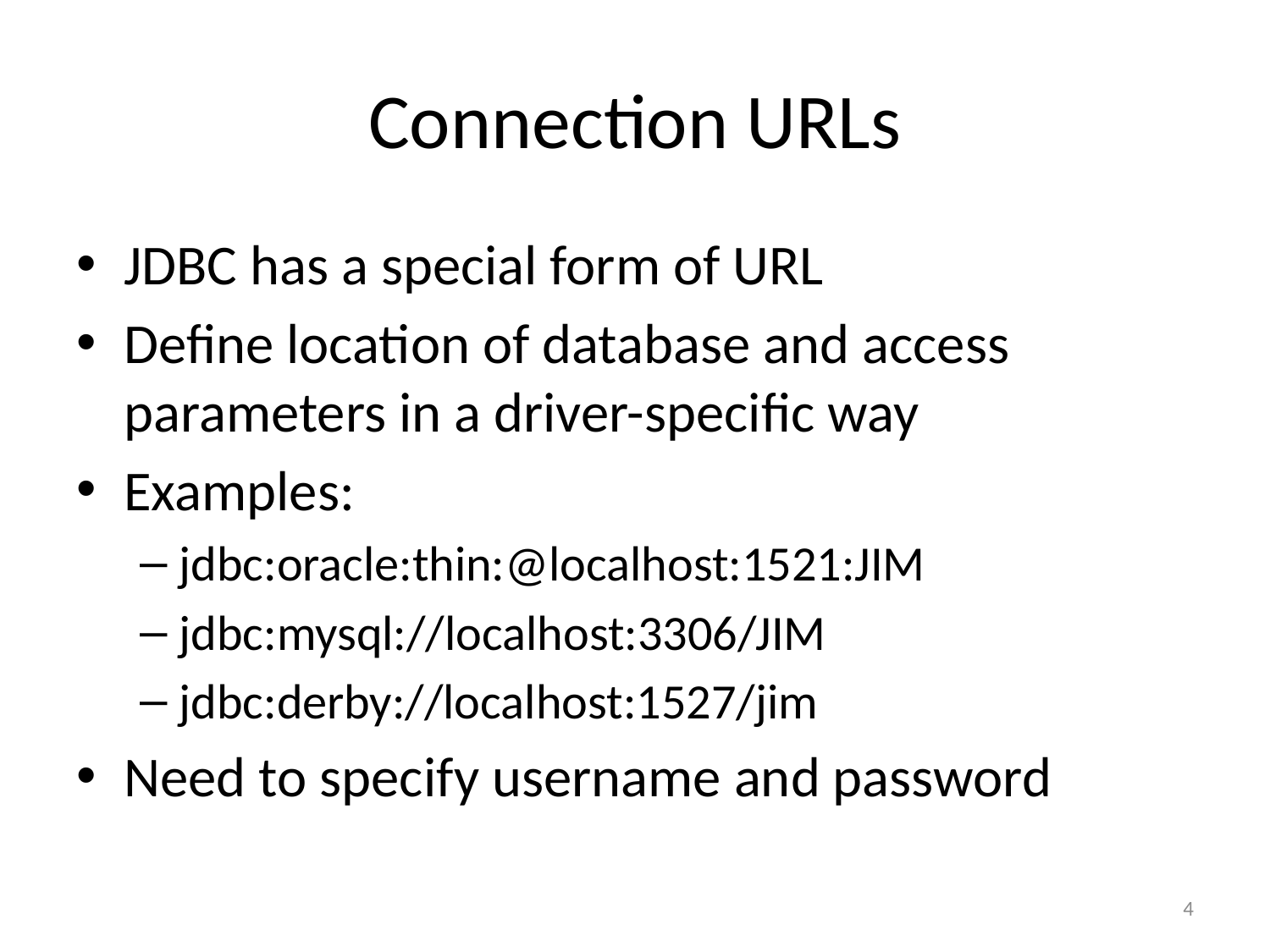

# Connection URLs
JDBC has a special form of URL
Define location of database and access parameters in a driver-specific way
Examples:
jdbc:oracle:thin:@localhost:1521:JIM
jdbc:mysql://localhost:3306/JIM
jdbc:derby://localhost:1527/jim
Need to specify username and password
4